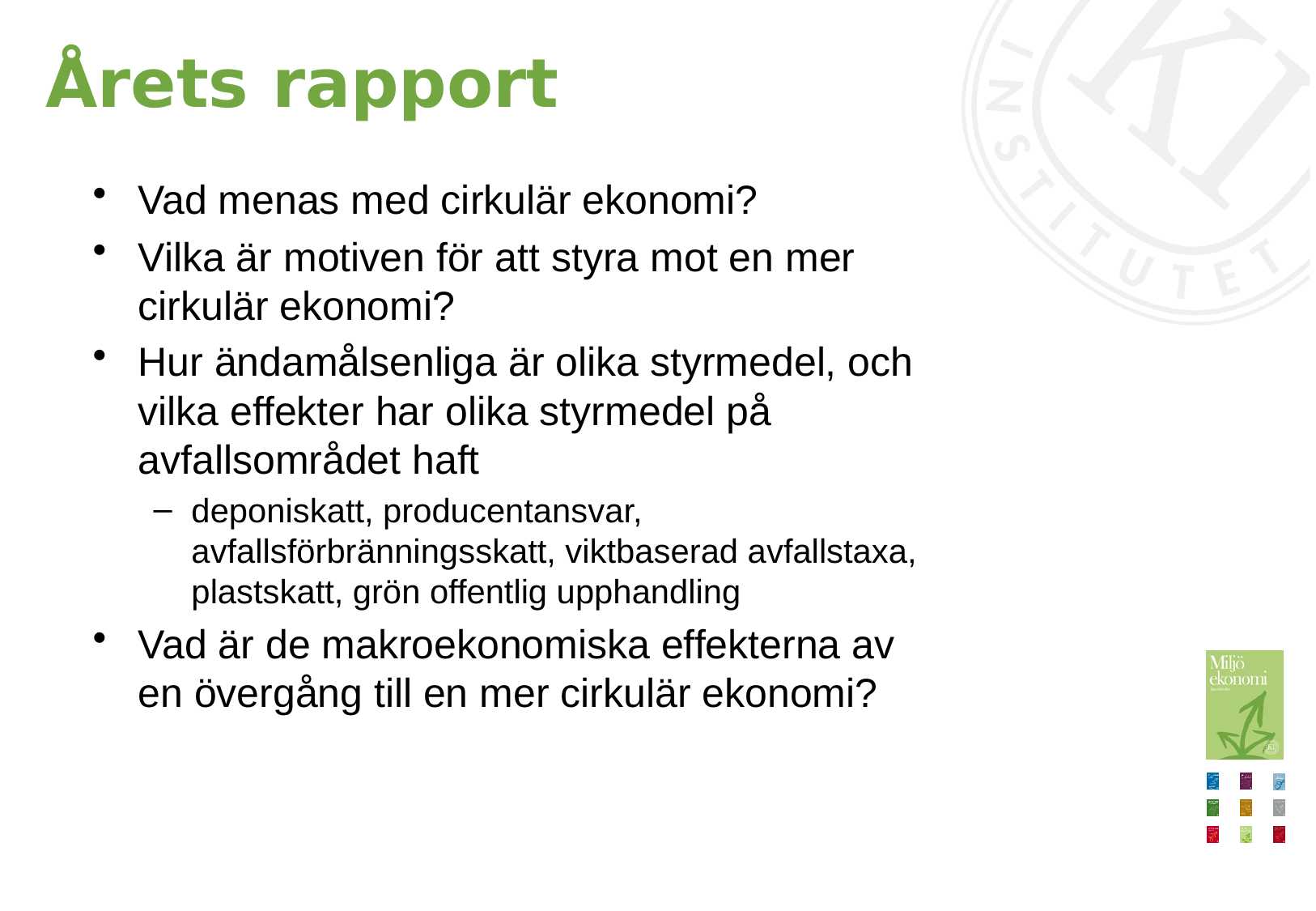

# Årets rapport
Vad menas med cirkulär ekonomi?
Vilka är motiven för att styra mot en mer cirkulär ekonomi?
Hur ändamålsenliga är olika styrmedel, och vilka effekter har olika styrmedel på avfallsområdet haft
deponiskatt, producentansvar, avfallsförbränningsskatt, viktbaserad avfallstaxa, plastskatt, grön offentlig upphandling
Vad är de makroekonomiska effekterna av en övergång till en mer cirkulär ekonomi?